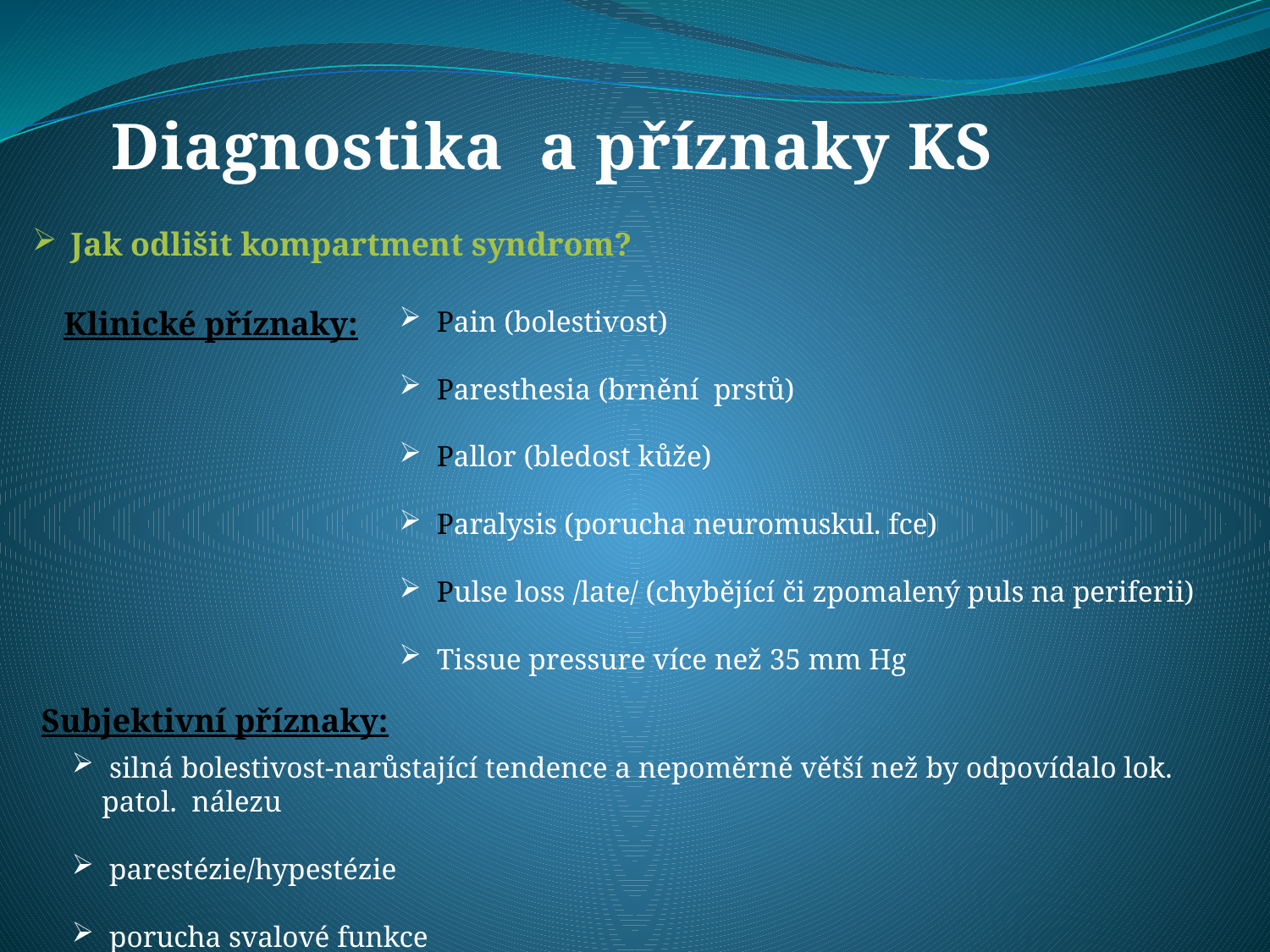

Diagnostika  a příznaky KS
 Jak odlišit kompartment syndrom?
Klinické příznaky:
 Pain (bolestivost)

 Paresthesia (brnění  prstů)

 Pallor (bledost kůže)

 Paralysis (porucha neuromuskul. fce)

 Pulse loss /late/ (chybějící či zpomalený puls na periferii)

 Tissue pressure více než 35 mm Hg
Subjektivní příznaky:
 silná bolestivost-narůstající tendence a nepoměrně větší než by odpovídalo lok. patol.  nálezu

 parestézie/hypestézie

 porucha svalové funkce